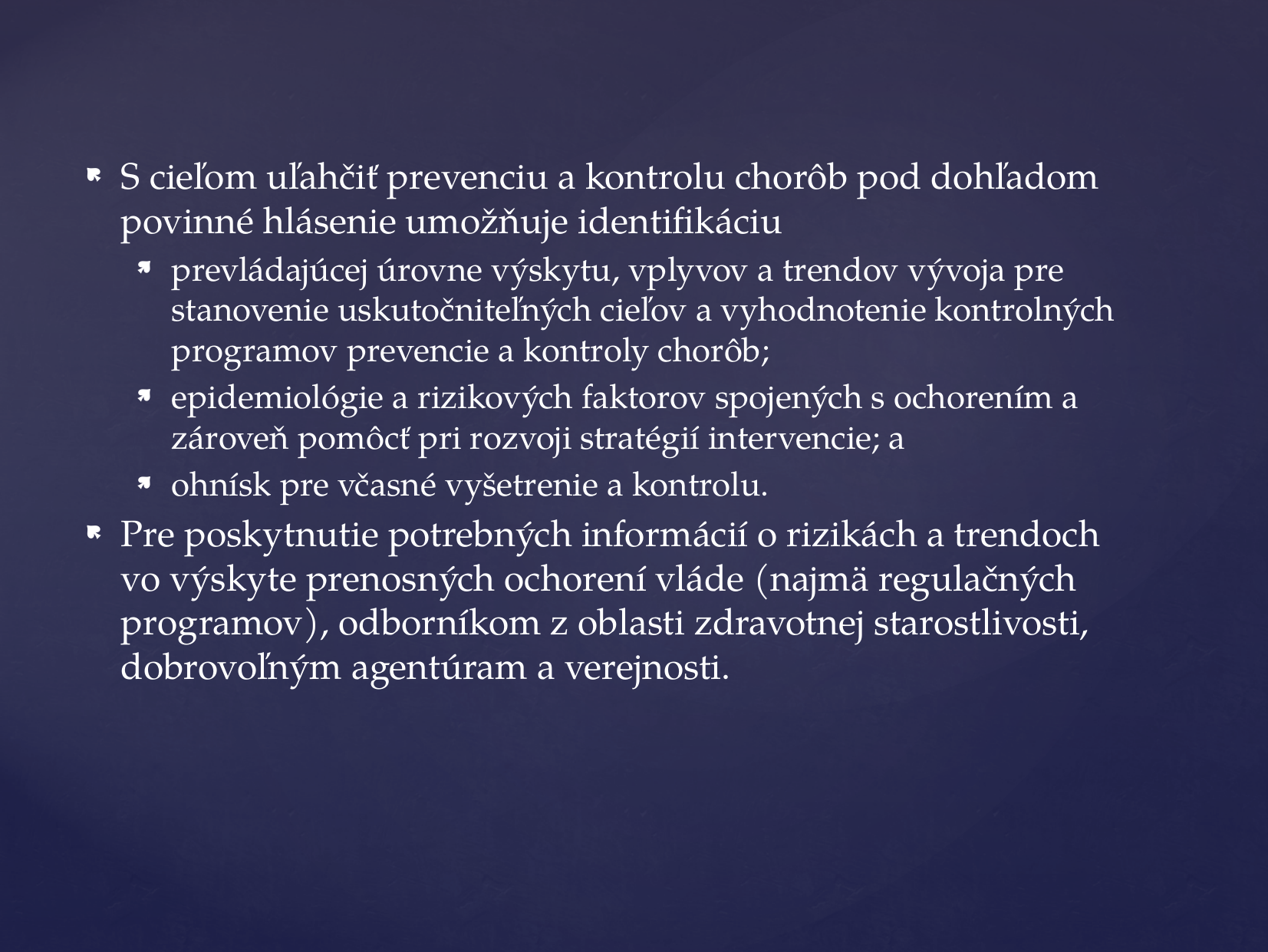

S cieľom uľahčiť prevenciu a kontrolu chorôb pod dohľadom povinné hlásenie umožňuje identifikáciu
prevládajúcej úrovne výskytu, vplyvov a trendov vývoja pre stanovenie uskutočniteľných cieľov a vyhodnotenie kontrolných programov prevencie a kontroly chorôb;
epidemiológie a rizikových faktorov spojených s ochorením a zároveň pomôcť pri rozvoji stratégií intervencie; a
ohnísk pre včasné vyšetrenie a kontrolu.
Pre poskytnutie potrebných informácií o rizikách a trendoch vo výskyte prenosných ochorení vláde (najmä regulačných programov), odborníkom z oblasti zdravotnej starostlivosti, dobrovoľným agentúram a verejnosti.